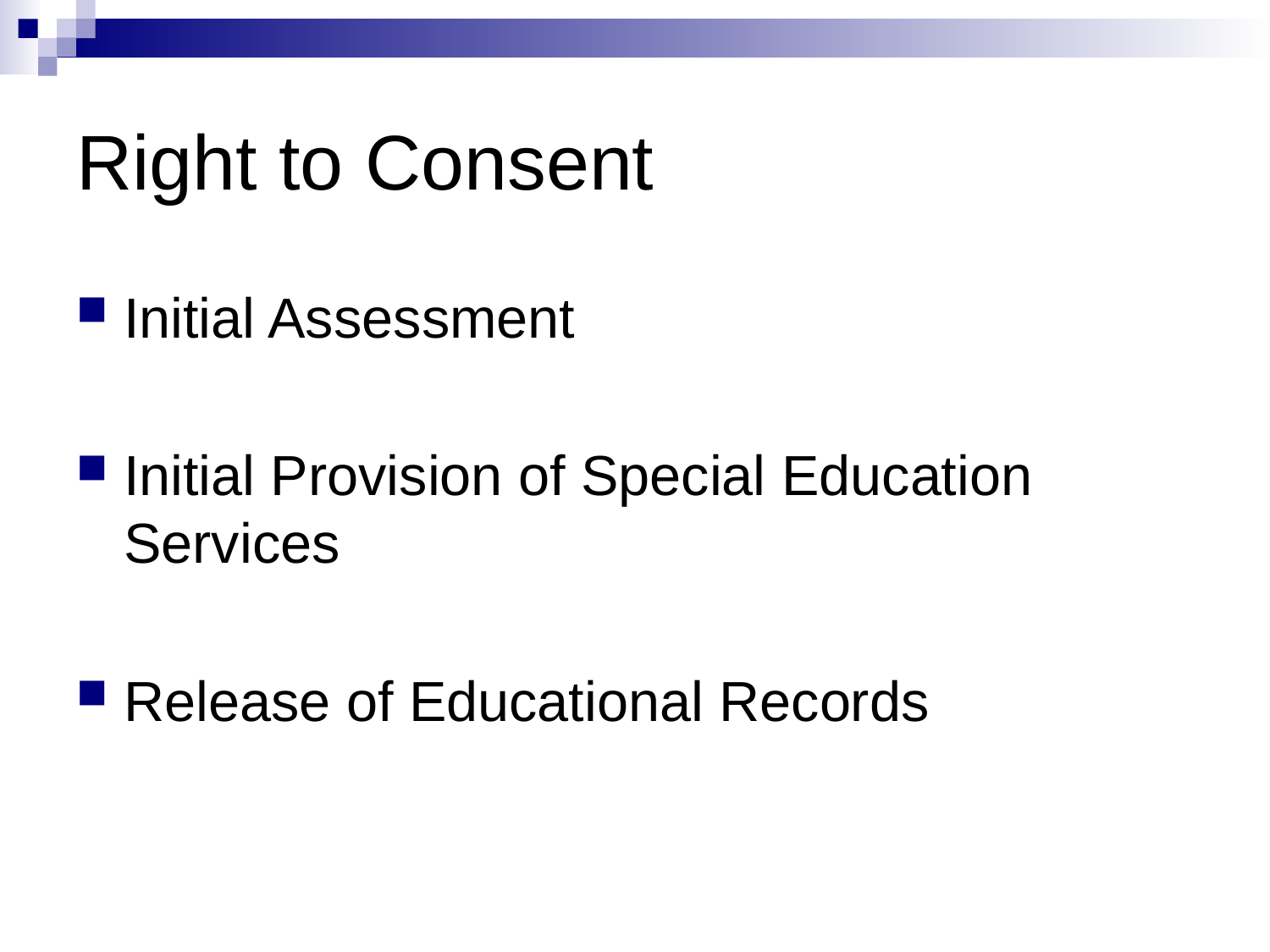

# Right to Consent
Initial Assessment

Initial Provision of Special Education Services

Release of Educational Records